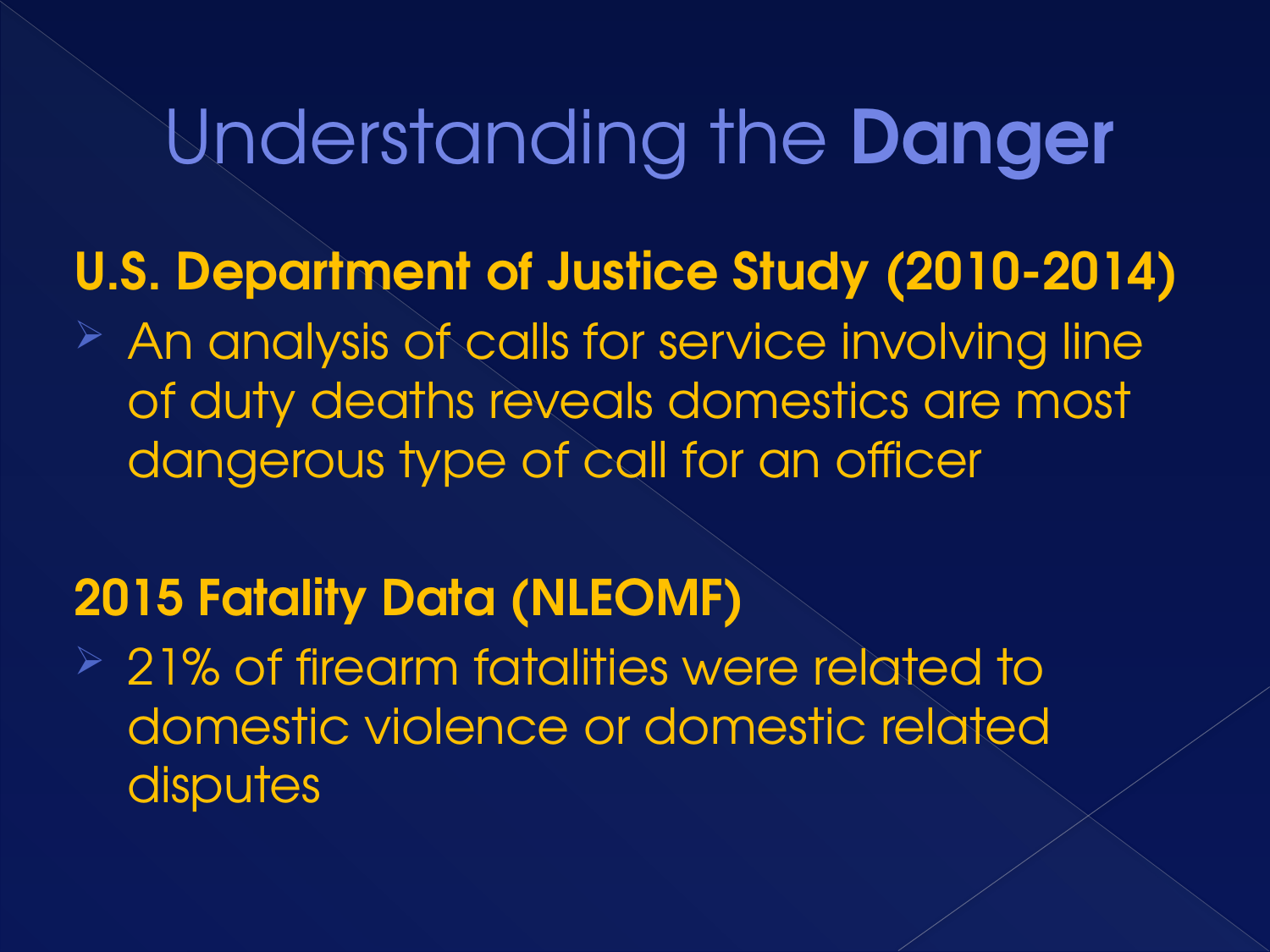

# Understanding the Danger
U.S. Department of Justice Study (2010-2014)
An analysis of calls for service involving line of duty deaths reveals domestics are most dangerous type of call for an officer

2015 Fatality Data (NLEOMF)
21% of firearm fatalities were related to domestic violence or domestic related disputes